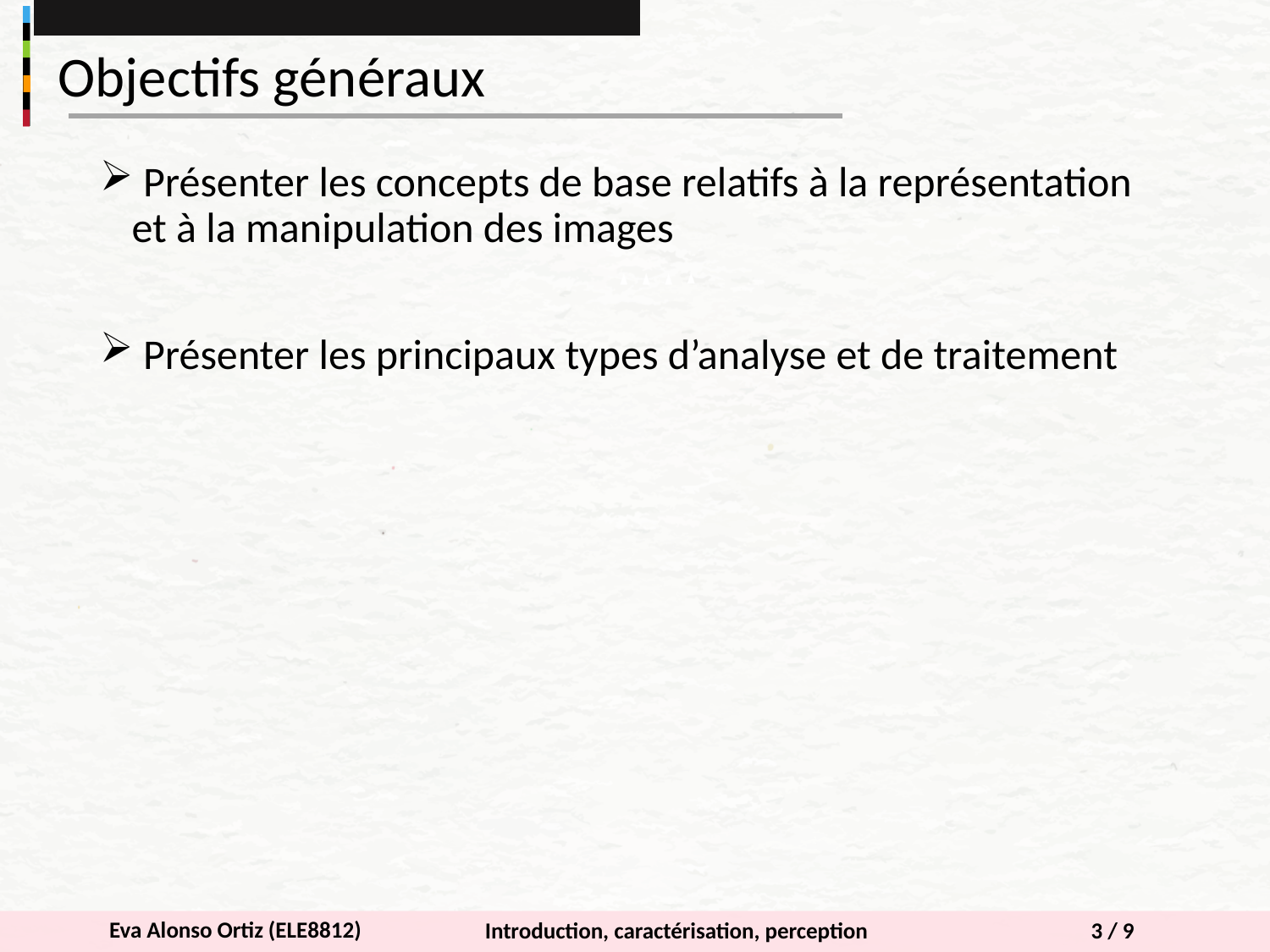

Objectifs généraux
 Présenter les concepts de base relatifs à la représentation et à la manipulation des images

 Présenter les principaux types d’analyse et de traitement